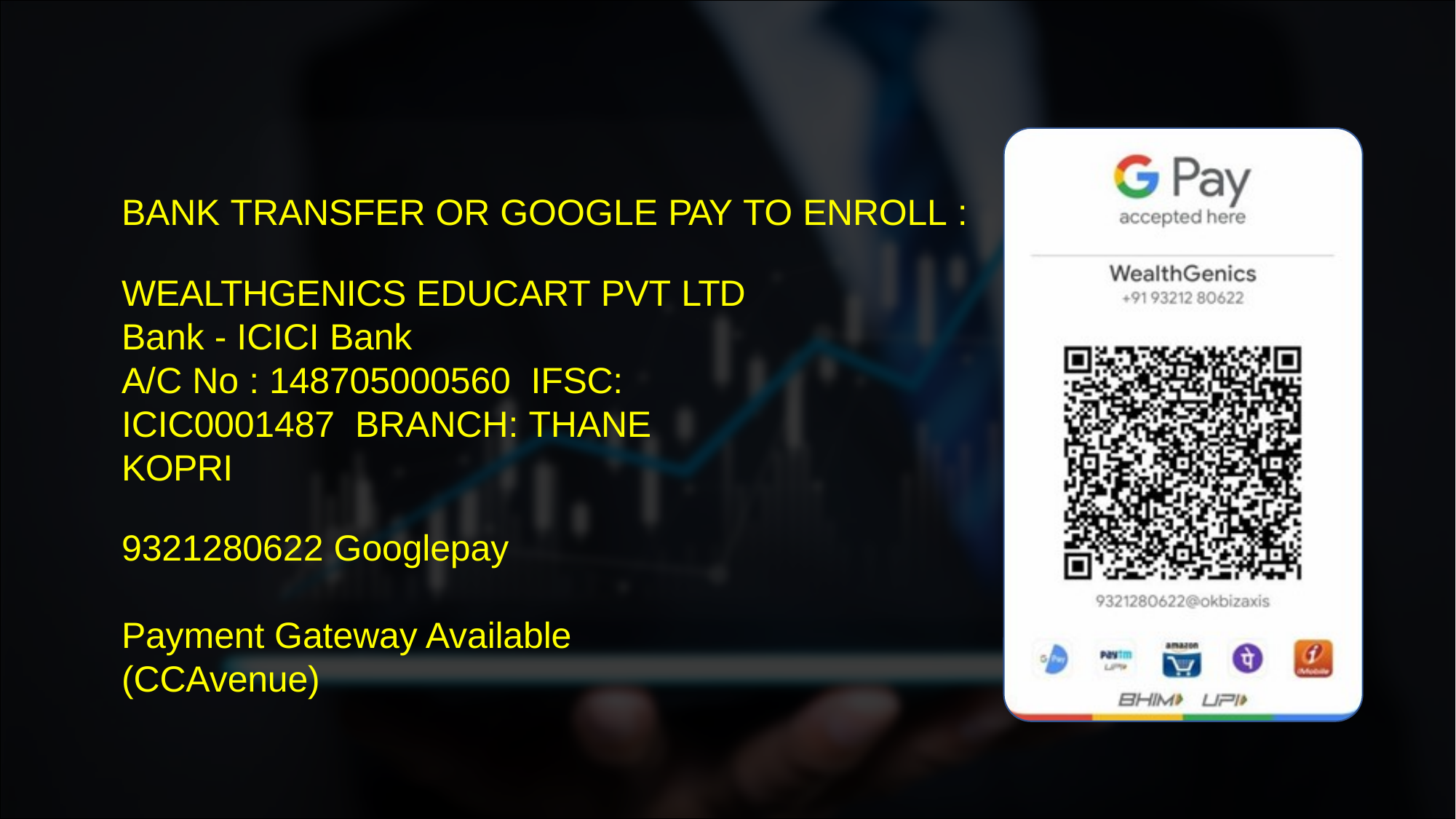

BANK TRANSFER OR GOOGLE PAY TO ENROLL :

WEALTHGENICS EDUCART PVT LTD
Bank - ICICI Bank
A/C No : 148705000560  IFSC: ICIC0001487  BRANCH: THANE KOPRI

9321280622 Googlepay

Payment Gateway Available (CCAvenue)